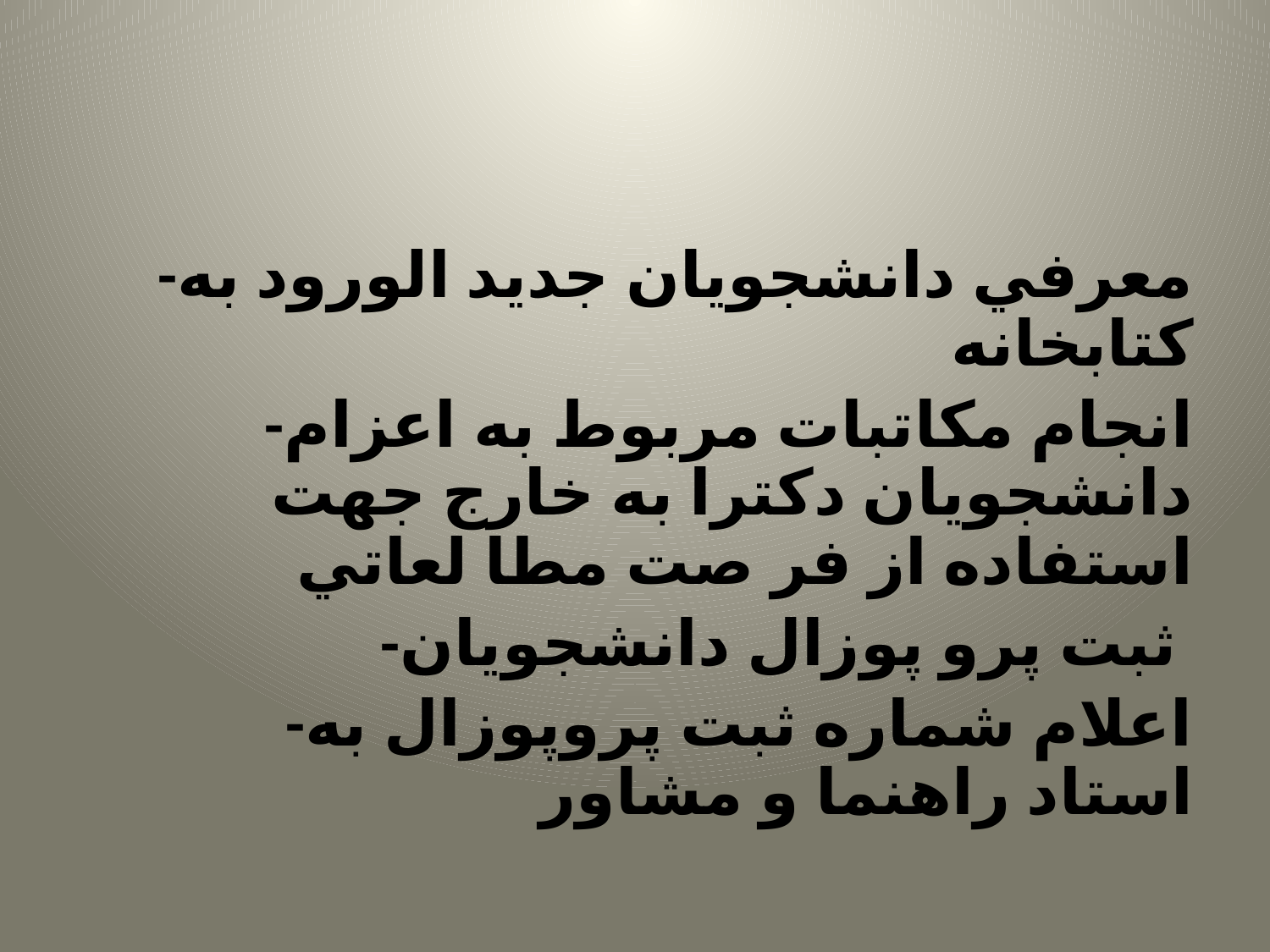

#
-معرفي دانشجويان جديد الورود به كتابخانه
-انجام مكاتبات مربوط به اعزام دانشجويان دكترا به خارج جهت استفاده از فر صت مطا لعاتي
-ثبت پرو پوزال دانشجويان
-اعلام شماره ثبت پروپوزال به استاد راهنما و مشاور